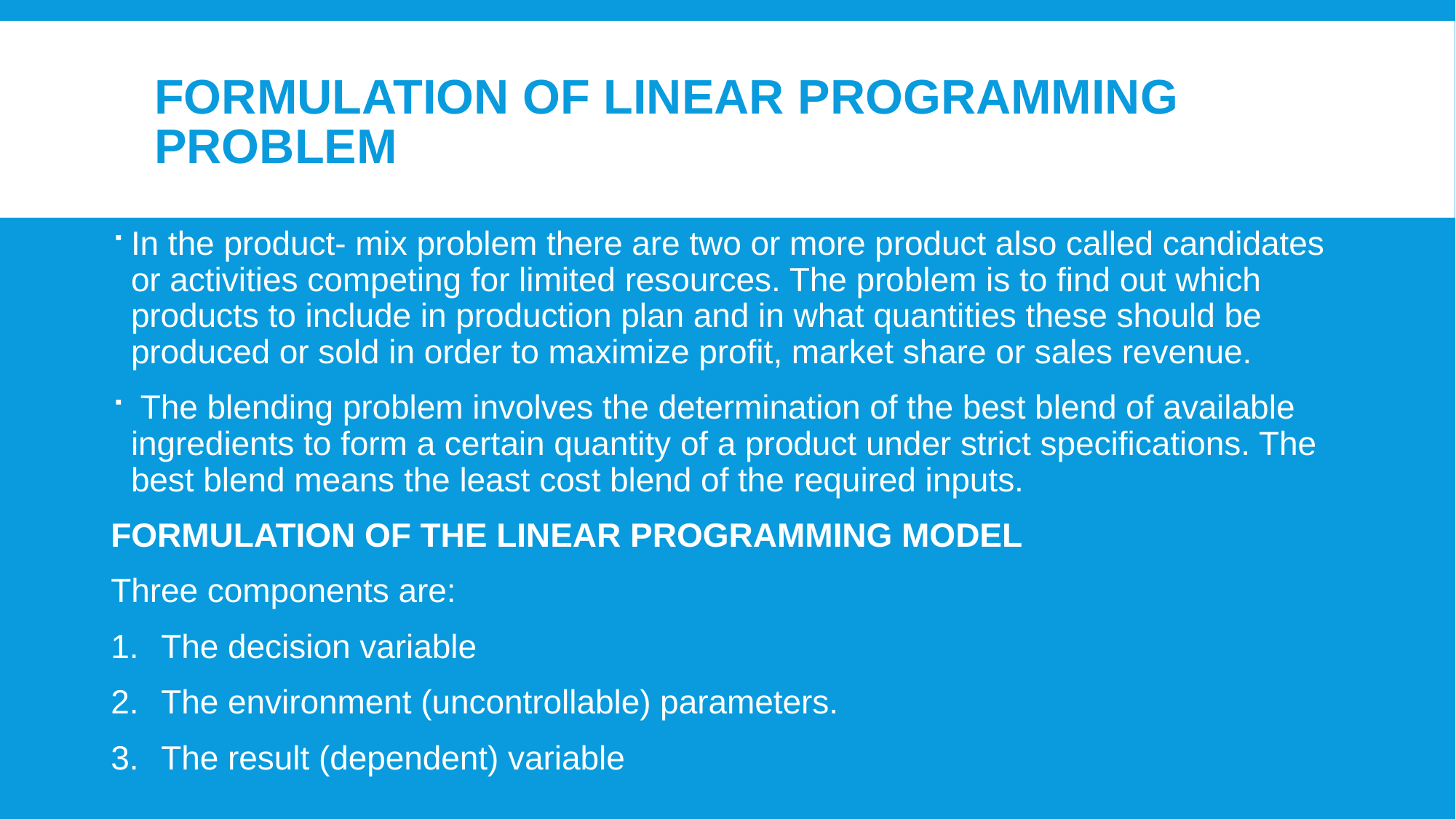

# FORMULATION OF LINEAR PROGRAMMING PROBLEM
In the product- mix problem there are two or more product also called candidates or activities competing for limited resources. The problem is to find out which products to include in production plan and in what quantities these should be produced or sold in order to maximize profit, market share or sales revenue.
 The blending problem involves the determination of the best blend of available ingredients to form a certain quantity of a product under strict specifications. The best blend means the least cost blend of the required inputs.
FORMULATION OF THE LINEAR PROGRAMMING MODEL
Three components are:
The decision variable
The environment (uncontrollable) parameters.
The result (dependent) variable